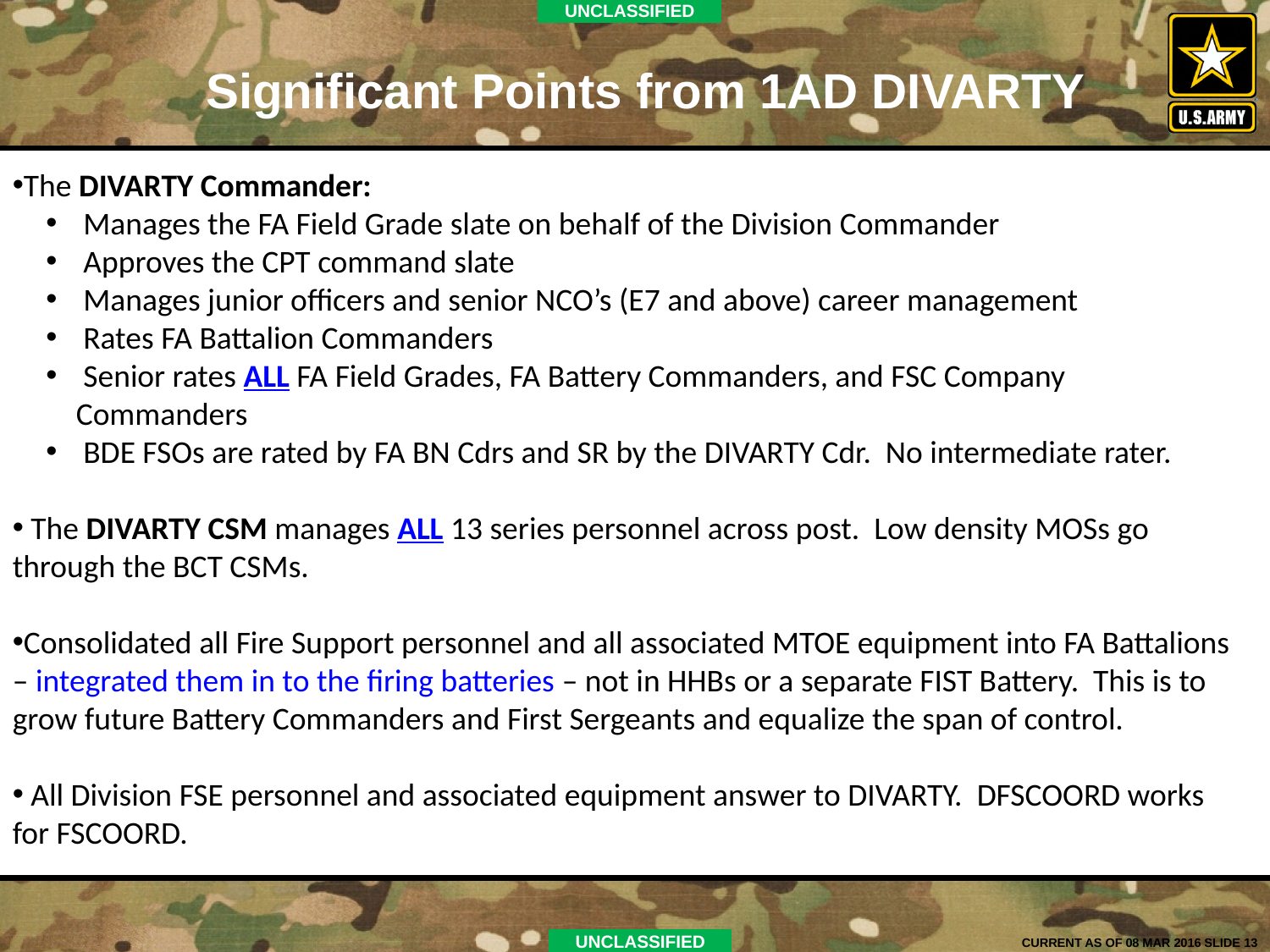

Significant Points from 1AD DIVARTY
The DIVARTY Commander:
 Manages the FA Field Grade slate on behalf of the Division Commander
 Approves the CPT command slate
 Manages junior officers and senior NCO’s (E7 and above) career management
 Rates FA Battalion Commanders
 Senior rates ALL FA Field Grades, FA Battery Commanders, and FSC Company Commanders
 BDE FSOs are rated by FA BN Cdrs and SR by the DIVARTY Cdr.  No intermediate rater.

 The DIVARTY CSM manages ALL 13 series personnel across post.  Low density MOSs go through the BCT CSMs.

Consolidated all Fire Support personnel and all associated MTOE equipment into FA Battalions – integrated them in to the firing batteries – not in HHBs or a separate FIST Battery.  This is to grow future Battery Commanders and First Sergeants and equalize the span of control.

 All Division FSE personnel and associated equipment answer to DIVARTY.  DFSCOORD works for FSCOORD.